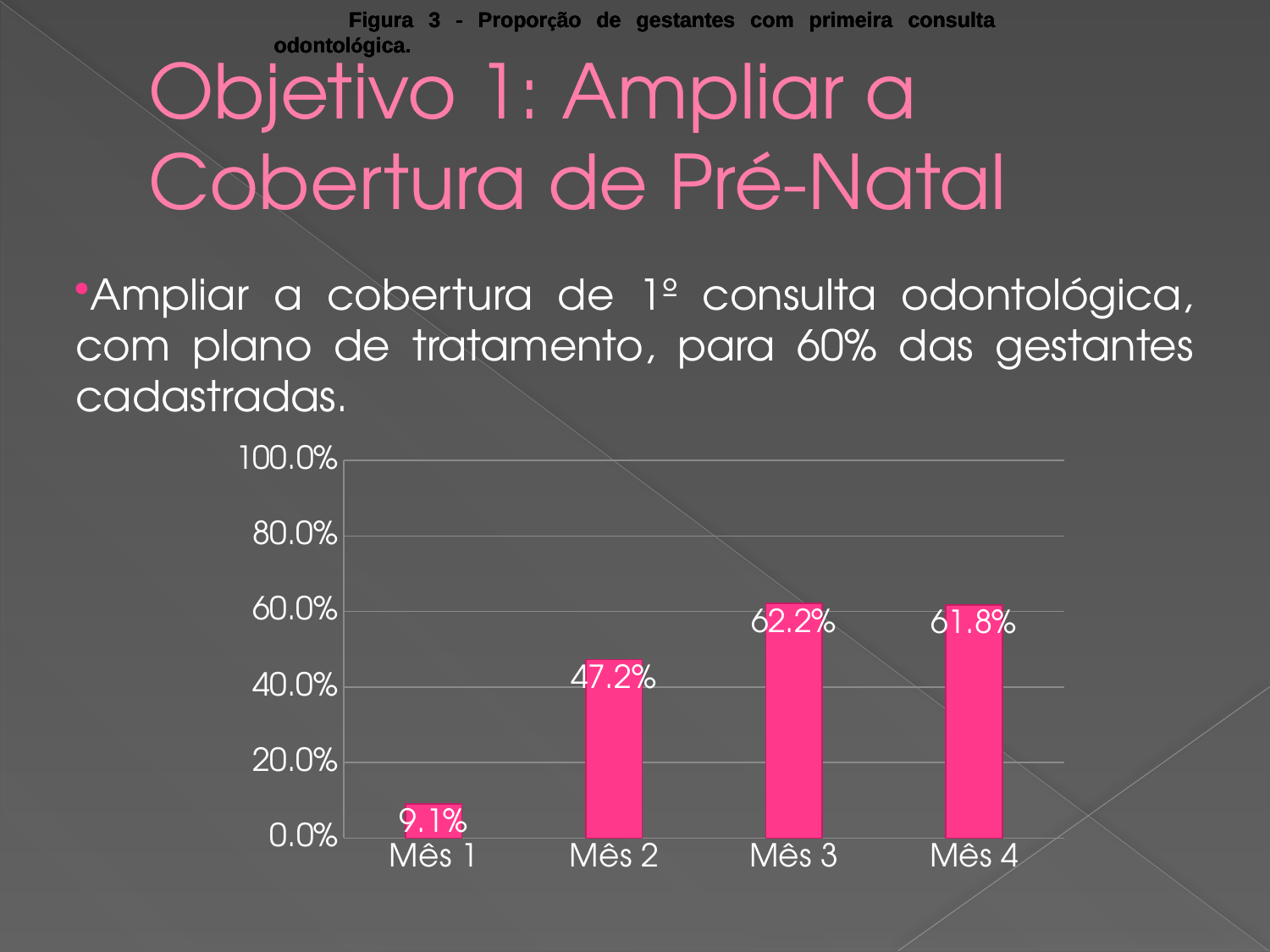

Figura 3 - Proporção de gestantes com primeira consulta odontológica.
Figura 3 - Proporção de gestantes com primeira consulta odontológica.
Figura 3 - Proporção de gestantes com primeira consulta odontológica.
Figura 3 - Proporção de gestantes com primeira consulta odontológica.
# Objetivo 1: Ampliar a Cobertura de Pré-Natal
Ampliar a cobertura de 1º consulta odontológica, com plano de tratamento, para 60% das gestantes cadastradas.

### Chart

| Category | Proporção de gestantes com primeira consulta odontológica |
|---|---|
| Mês 1 | 0.09090909090909106 |
| Mês 2 | 0.4722222222222223 |
| Mês 3 | 0.6216216216216288 |
| Mês 4 | 0.6176470588235404 |